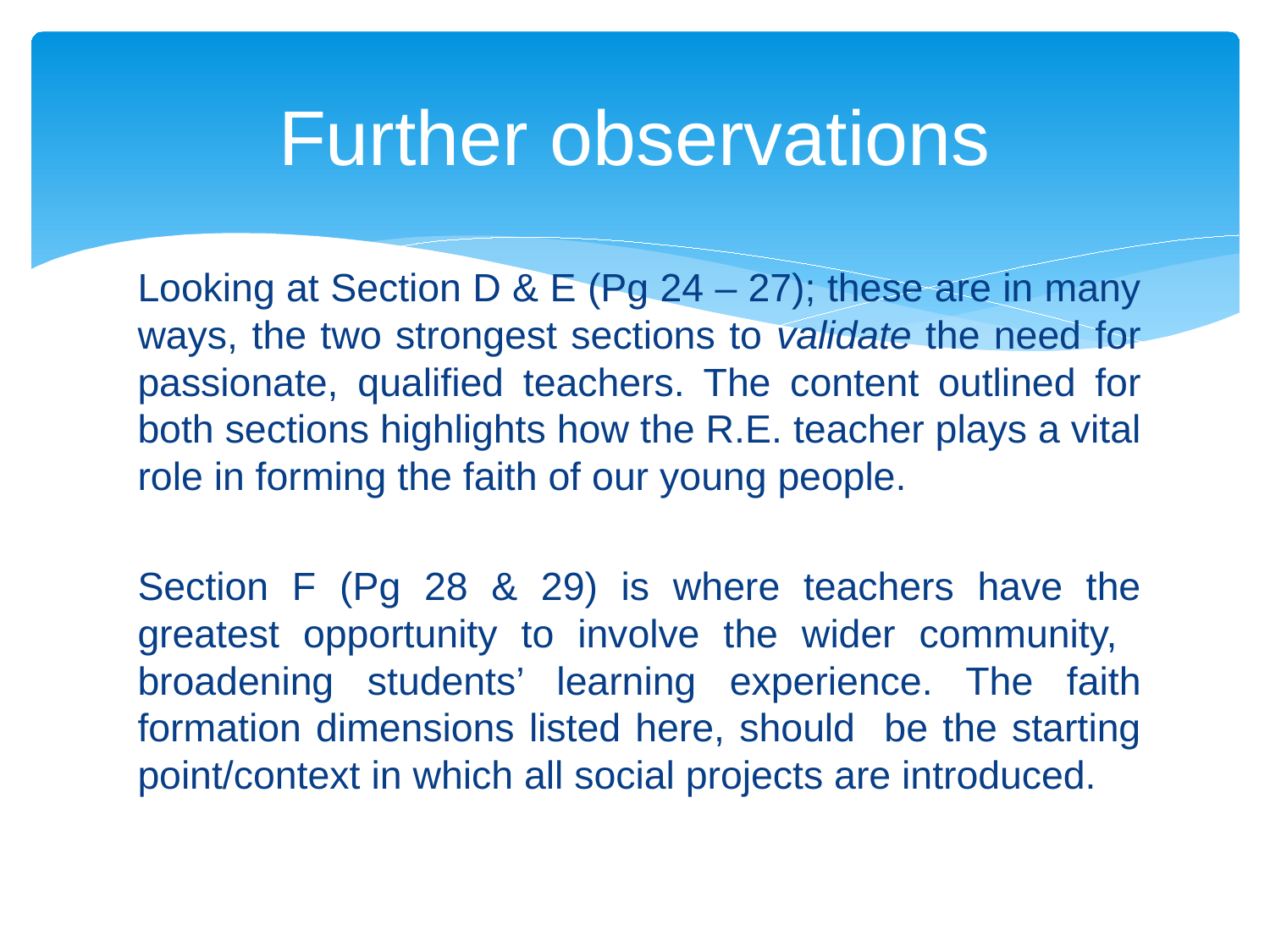

# Further observations
Looking at Section D & E (Pg 24 – 27); these are in many ways, the two strongest sections to validate the need for passionate, qualified teachers. The content outlined for both sections highlights how the R.E. teacher plays a vital role in forming the faith of our young people.

Section F (Pg 28 & 29) is where teachers have the greatest opportunity to involve the wider community,  broadening students’ learning experience. The faith formation dimensions listed here, should  be the starting point/context in which all social projects are introduced.